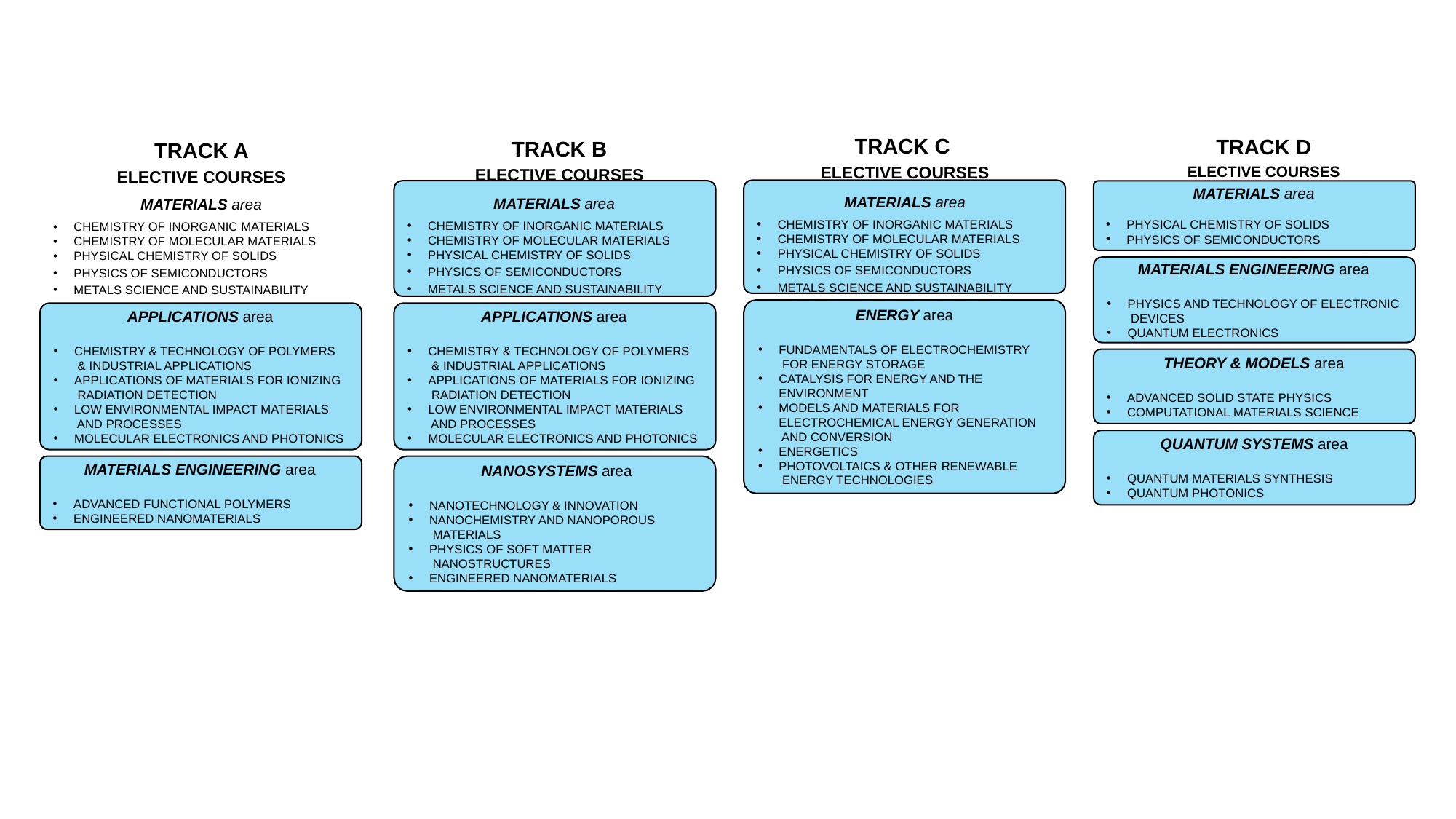

TRACK C
ELECTIVE COURSES
MATERIALS area
TRACK D
ELECTIVE COURSES
.
TRACK B
ELECTIVE COURSES
MATERIALS area
TRACK A
ELECTIVE COURSES
MATERIALS area

MATERIALS area
CHEMISTRY OF INORGANIC MATERIALS
CHEMISTRY OF MOLECULAR MATERIALS
PHYSICAL CHEMISTRY OF SOLIDS
PHYSICS OF SEMICONDUCTORS
METALS SCIENCE AND SUSTAINABILITY
PHYSICAL CHEMISTRY OF SOLIDS
PHYSICS OF SEMICONDUCTORS
CHEMISTRY OF INORGANIC MATERIALS
CHEMISTRY OF MOLECULAR MATERIALS
PHYSICAL CHEMISTRY OF SOLIDS
PHYSICS OF SEMICONDUCTORS
METALS SCIENCE AND SUSTAINABILITY
CHEMISTRY OF INORGANIC MATERIALS
CHEMISTRY OF MOLECULAR MATERIALS
PHYSICAL CHEMISTRY OF SOLIDS
PHYSICS OF SEMICONDUCTORS
METALS SCIENCE AND SUSTAINABILITY

MATERIALS ENGINEERING area
PHYSICS AND TECHNOLOGY OF ELECTRONIC  DEVICES
QUANTUM ELECTRONICS

ENERGY area
APPLICATIONS area
APPLICATIONS area
FUNDAMENTALS OF ELECTROCHEMISTRY  FOR ENERGY STORAGE
CATALYSIS FOR ENERGY AND THE  ENVIRONMENT
MODELS AND MATERIALS FOR  ELECTROCHEMICAL ENERGY GENERATION  AND CONVERSION
ENERGETICS
PHOTOVOLTAICS & OTHER RENEWABLE  ENERGY TECHNOLOGIES
CHEMISTRY & TECHNOLOGY OF POLYMERS  & INDUSTRIAL APPLICATIONS
APPLICATIONS OF MATERIALS FOR IONIZING  RADIATION DETECTION
LOW ENVIRONMENTAL IMPACT MATERIALS  AND PROCESSES
MOLECULAR ELECTRONICS AND PHOTONICS
CHEMISTRY & TECHNOLOGY OF POLYMERS  & INDUSTRIAL APPLICATIONS
APPLICATIONS OF MATERIALS FOR IONIZING  RADIATION DETECTION
LOW ENVIRONMENTAL IMPACT MATERIALS  AND PROCESSES
MOLECULAR ELECTRONICS AND PHOTONICS

THEORY & MODELS area
ADVANCED SOLID STATE PHYSICS
COMPUTATIONAL MATERIALS SCIENCE

QUANTUM SYSTEMS area

MATERIALS ENGINEERING area
NANOSYSTEMS area
QUANTUM MATERIALS SYNTHESIS
QUANTUM PHOTONICS
ADVANCED FUNCTIONAL POLYMERS
ENGINEERED NANOMATERIALS
NANOTECHNOLOGY & INNOVATION
NANOCHEMISTRY AND NANOPOROUS  MATERIALS
PHYSICS OF SOFT MATTER  NANOSTRUCTURES
ENGINEERED NANOMATERIALS